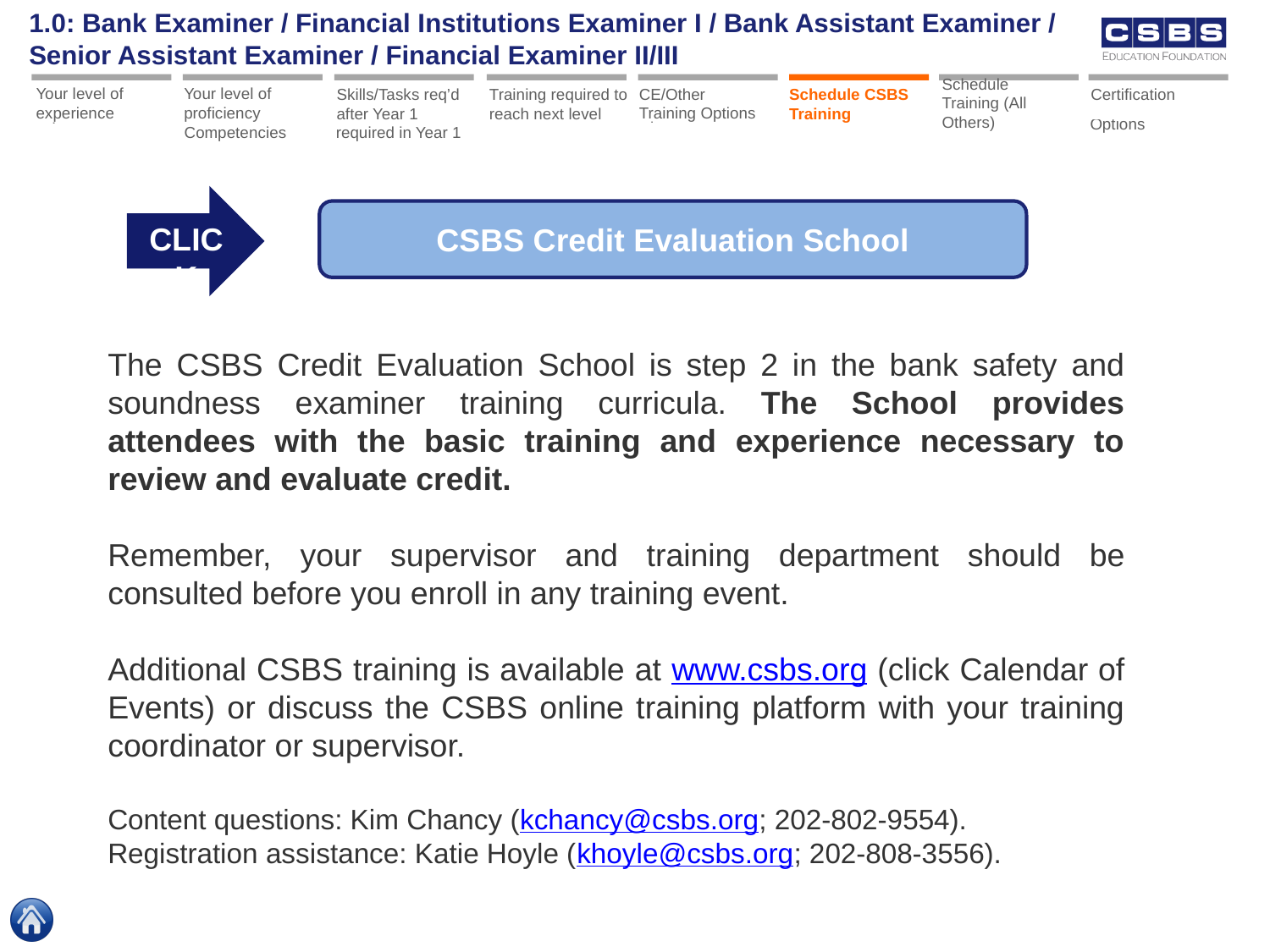

1.0: Bank Examiner / Financial Institutions Examiner I / Bank Assistant Examiner / Senior Assistant Examiner / Financial Examiner II/III

Skills/Tasks req’d after Year 1
Schedule Training (All Others)
Your level of experience
Your level of proficiency
On-the-job experience
On-the-job experience
Proficiency Level for Core Competencies
Sample Skills/Tasks required in Year 1
Training required to reach next level
CE/Other Training Options
CE/Other Training Options
Schedule CSBS Training
Schedule Training (All Others)
Certification

Certification Options

CSBS Credit Evaluation School
CLICK
The CSBS Credit Evaluation School is step 2 in the bank safety and soundness examiner training curricula. The School provides attendees with the basic training and experience necessary to review and evaluate credit.

Remember, your supervisor and training department should be consulted before you enroll in any training event.

Additional CSBS training is available at www.csbs.org (click Calendar of Events) or discuss the CSBS online training platform with your training coordinator or supervisor.

Content questions: Kim Chancy (kchancy@csbs.org; 202-802-9554).
Registration assistance: Katie Hoyle (khoyle@csbs.org; 202-808-3556).